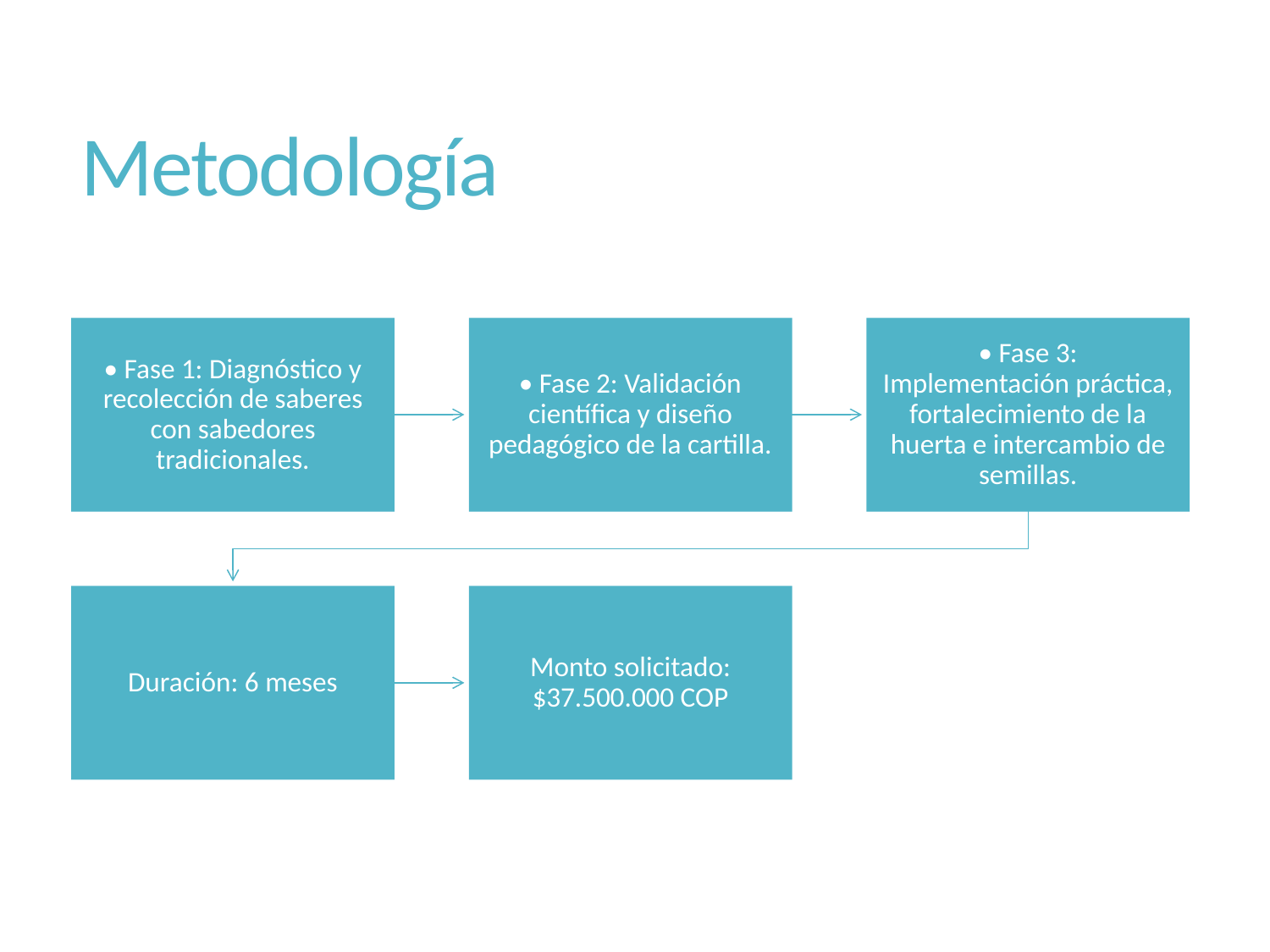

# Metodología

• Fase 1: Diagnóstico y recolección de saberes con sabedores tradicionales.

• Fase 2: Validación científica y diseño pedagógico de la cartilla.

• Fase 3: Implementación práctica, fortalecimiento de la huerta e intercambio de semillas.

Duración: 6 meses
Monto solicitado: $37.500.000 COP